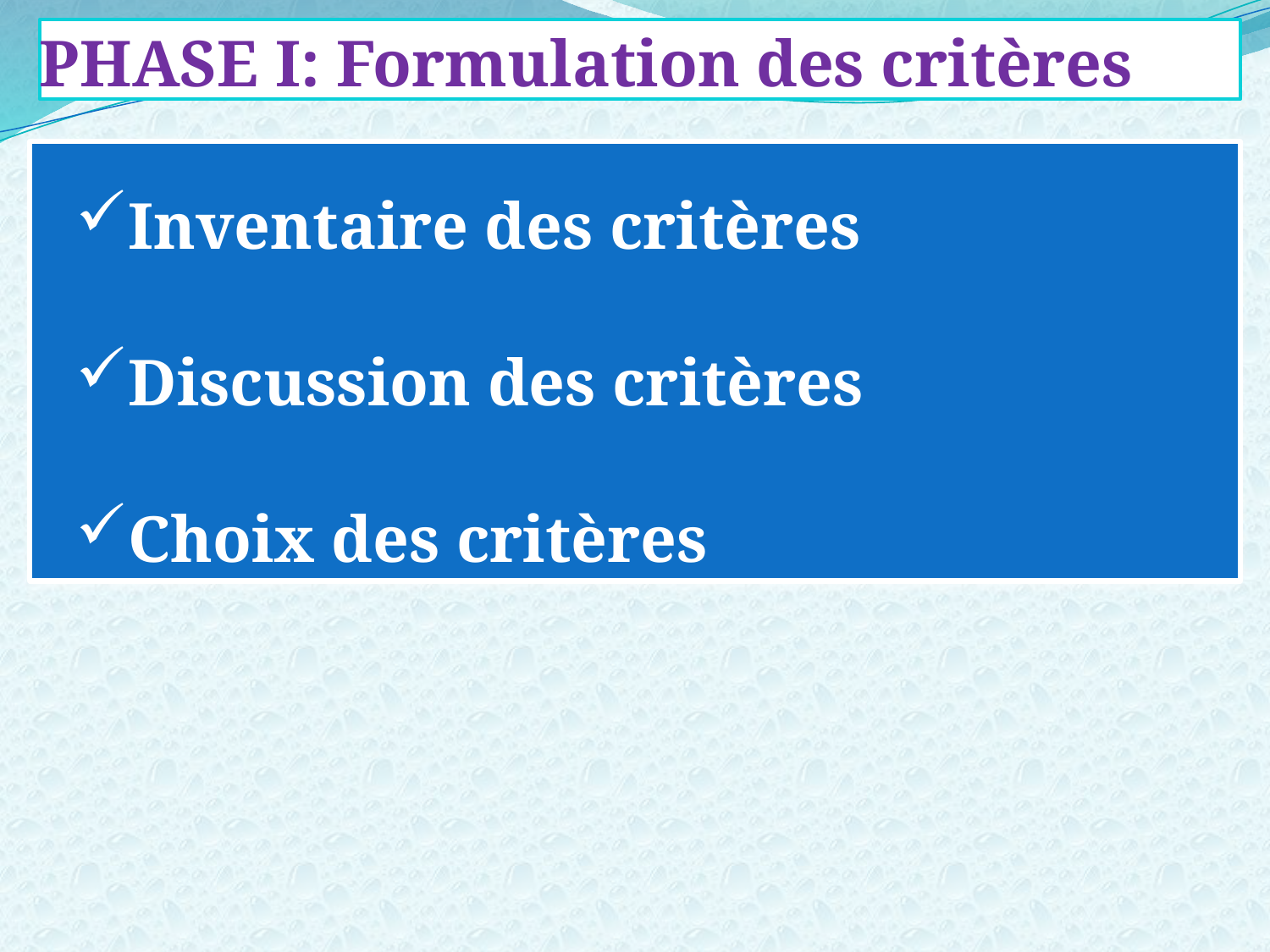

PHASE I: Formulation des critères
Inventaire des critères
Discussion des critères
Choix des critères